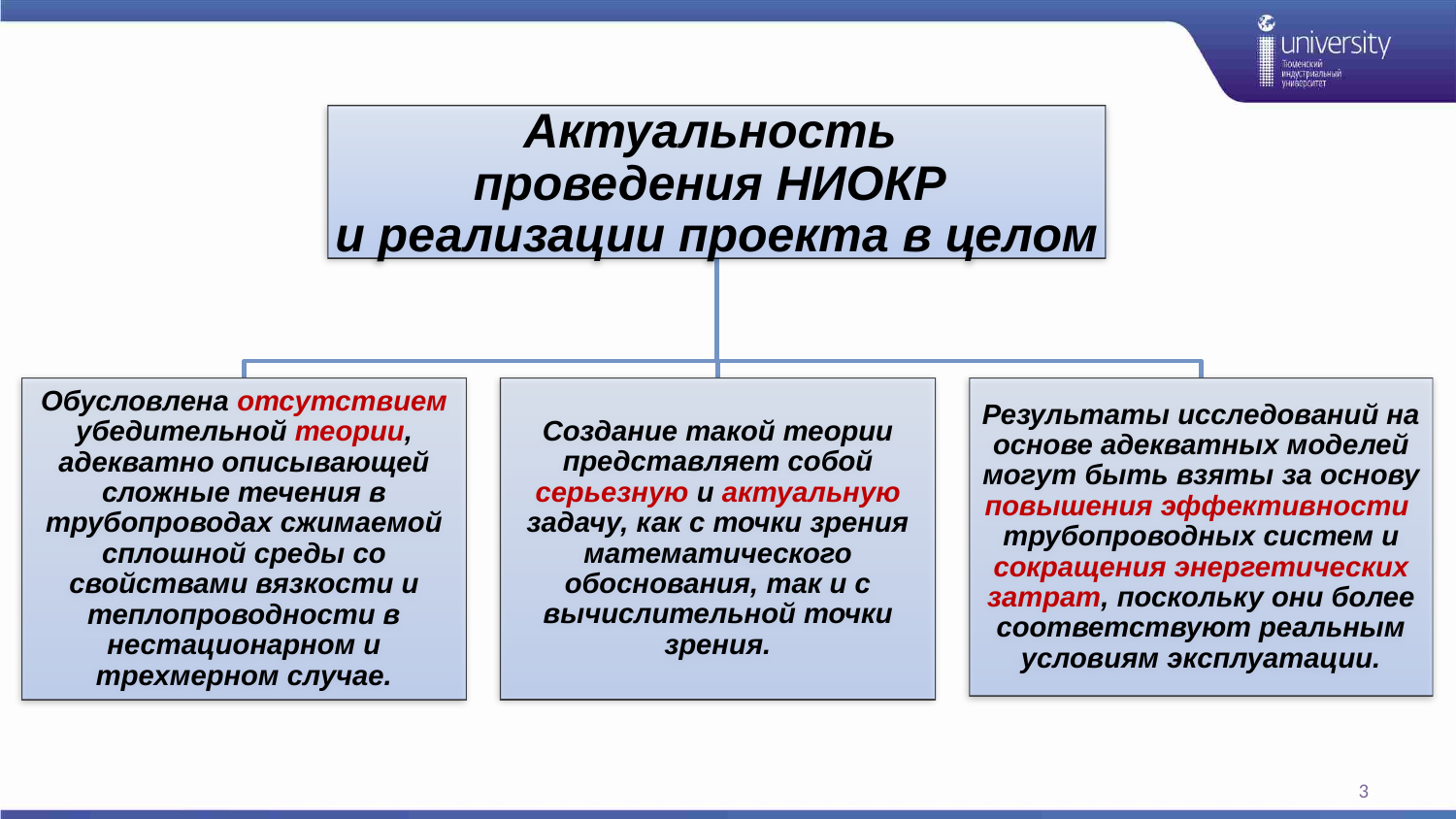

Актуальность
проведения НИОКР
и реализации проекта в целом
Обусловлена отсутствием убедительной теории, адекватно описывающей сложные течения в трубопроводах сжимаемой сплошной среды со свойствами вязкости и теплопроводности в нестационарном и трехмерном случае.
Создание такой теории представляет собой серьезную и актуальную задачу, как с точки зрения математического обоснования, так и с вычислительной точки зрения.
Результаты исследований на основе адекватных моделей могут быть взяты за основу повышения эффективности  трубопроводных систем и сокращения энергетических затрат, поскольку они более соответствуют реальным условиям эксплуатации.
3